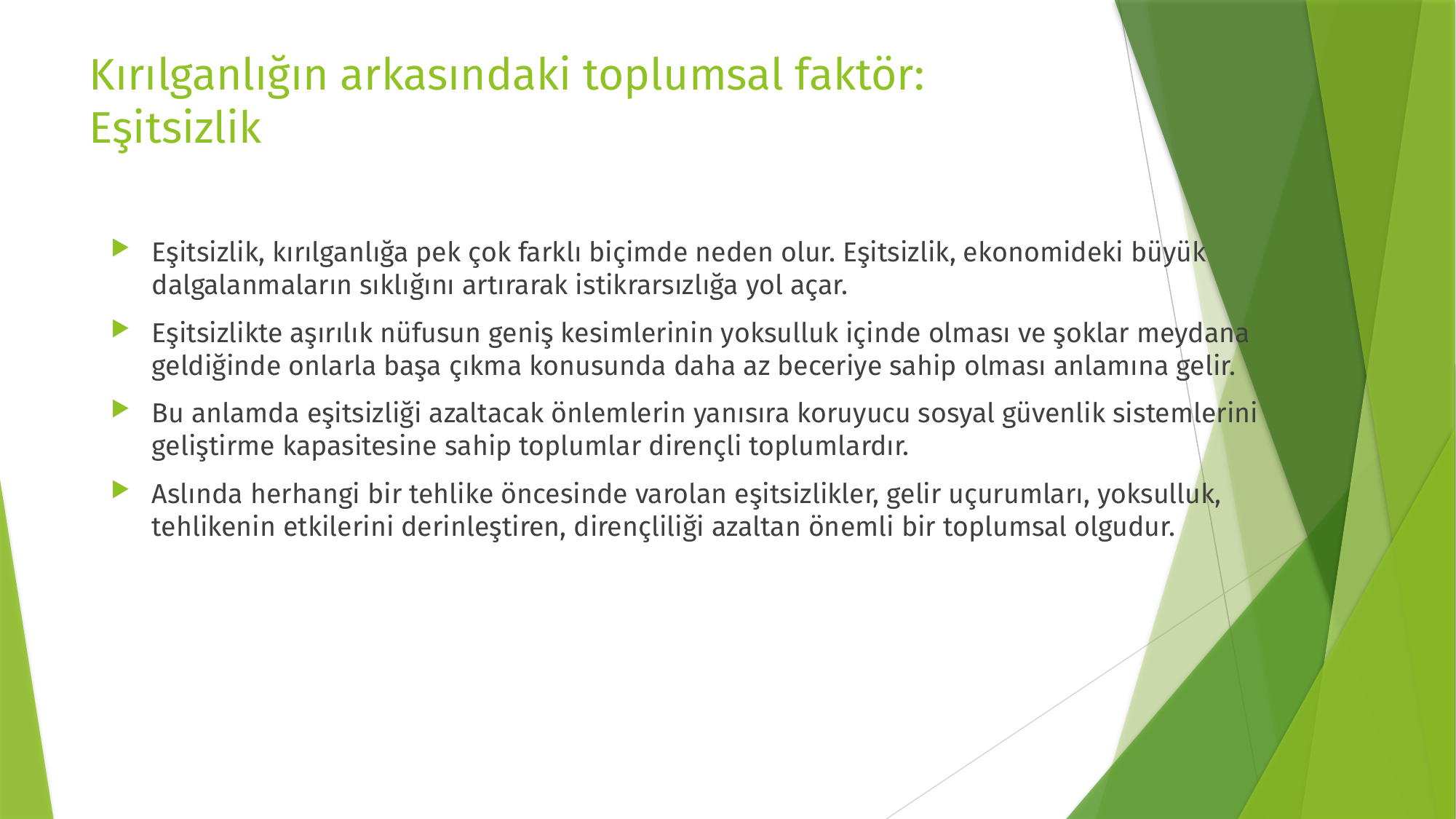

# Kırılganlığın arkasındaki toplumsal faktör: Eşitsizlik
Eşitsizlik, kırılganlığa pek çok farklı biçimde neden olur. Eşitsizlik, ekonomideki büyük dalgalanmaların sıklığını artırarak istikrarsızlığa yol açar.
Eşitsizlikte aşırılık nüfusun geniş kesimlerinin yoksulluk içinde olması ve şoklar meydana geldiğinde onlarla başa çıkma konusunda daha az beceriye sahip olması anlamına gelir.
Bu anlamda eşitsizliği azaltacak önlemlerin yanısıra koruyucu sosyal güvenlik sistemlerini geliştirme kapasitesine sahip toplumlar dirençli toplumlardır.
Aslında herhangi bir tehlike öncesinde varolan eşitsizlikler, gelir uçurumları, yoksulluk,  tehlikenin etkilerini derinleştiren, dirençliliği azaltan önemli bir toplumsal olgudur.